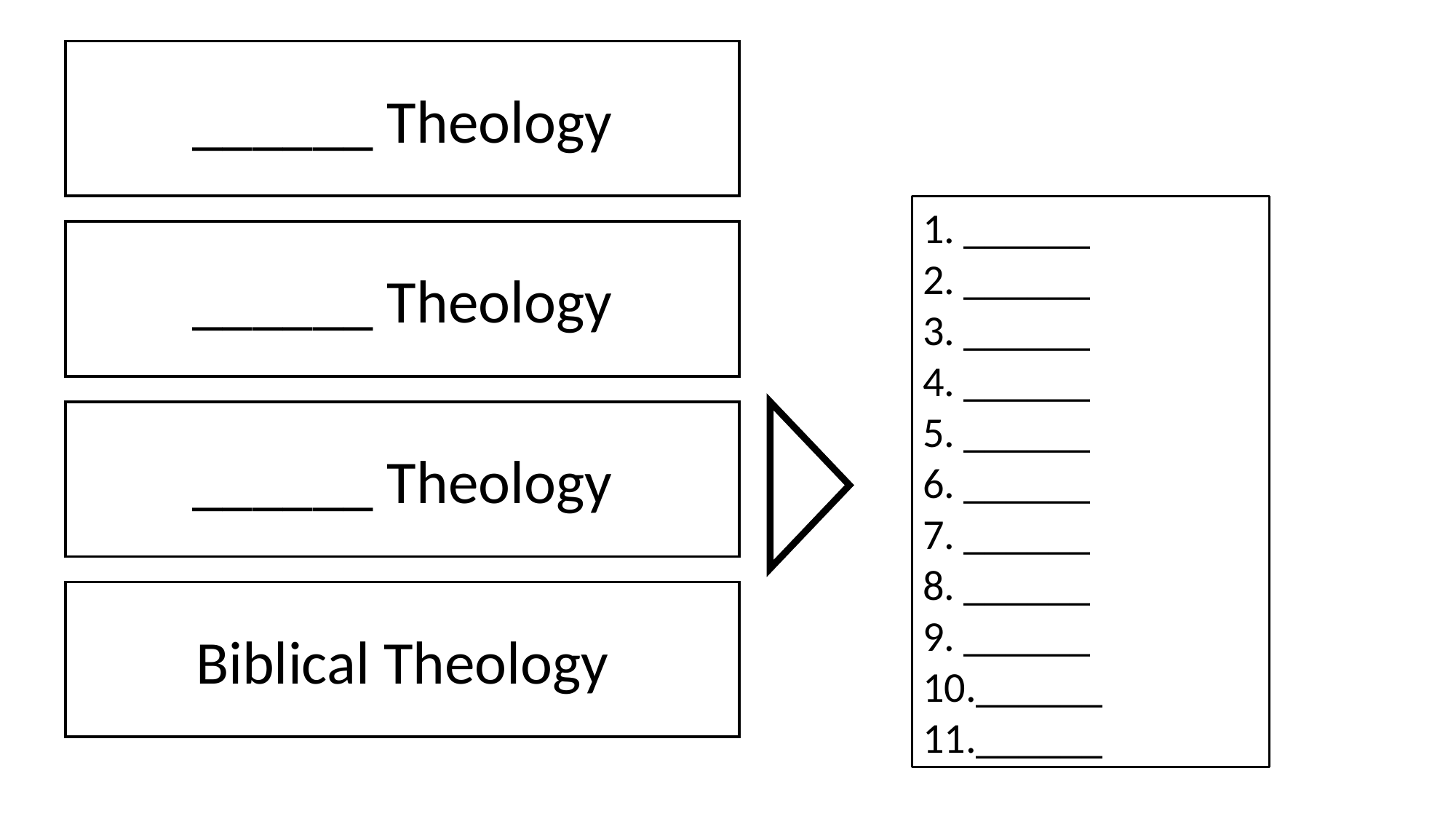

______ Theology
______
______
______
______
______
______
______
______
______
______
______
______ Theology
______ Theology

Biblical Theology